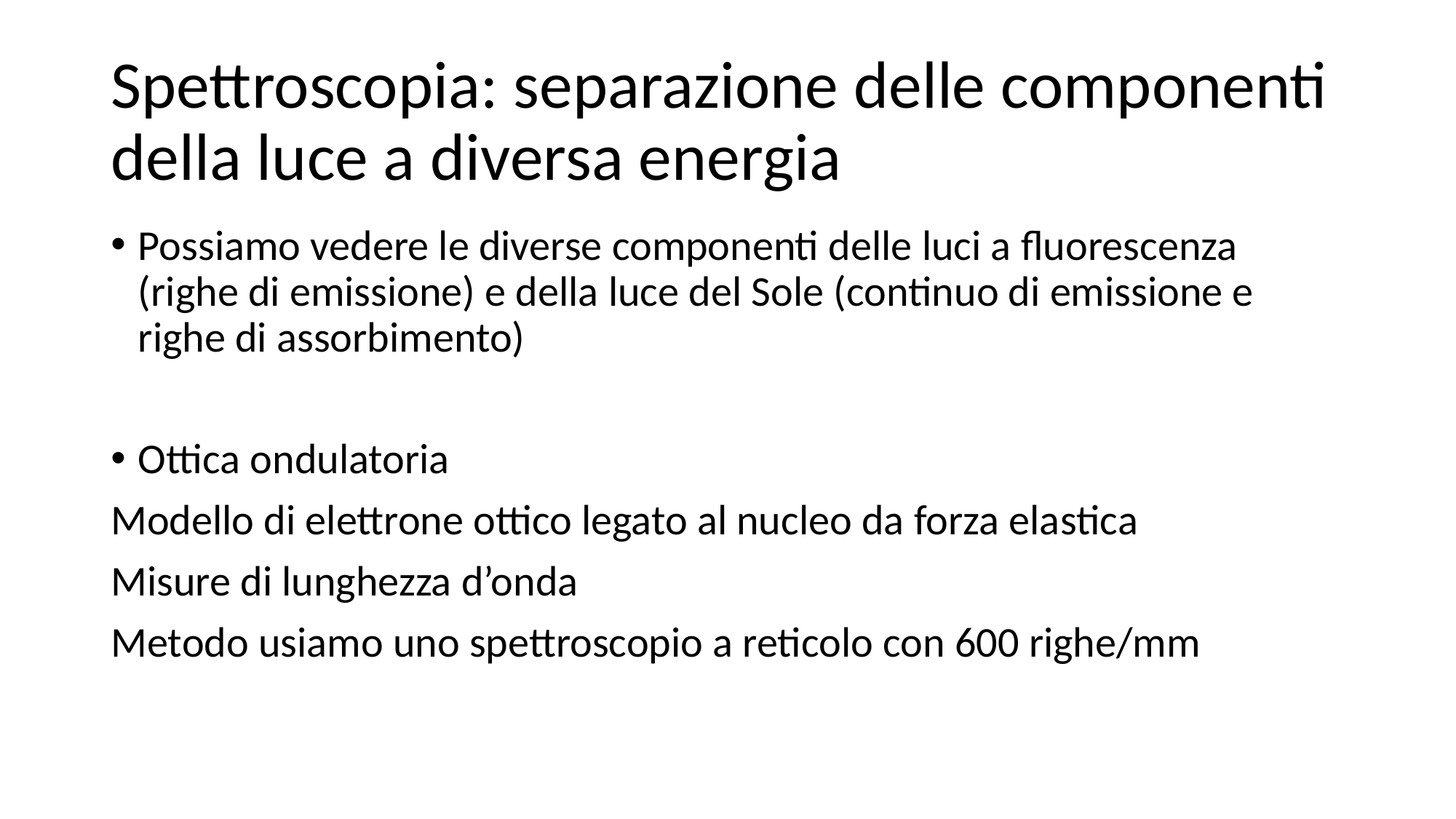

# Spettroscopia: separazione delle componenti della luce a diversa energia
Possiamo vedere le diverse componenti delle luci a fluorescenza (righe di emissione) e della luce del Sole (continuo di emissione e righe di assorbimento)

Ottica ondulatoria
Modello di elettrone ottico legato al nucleo da forza elastica
Misure di lunghezza d’onda
Metodo usiamo uno spettroscopio a reticolo con 600 righe/mm